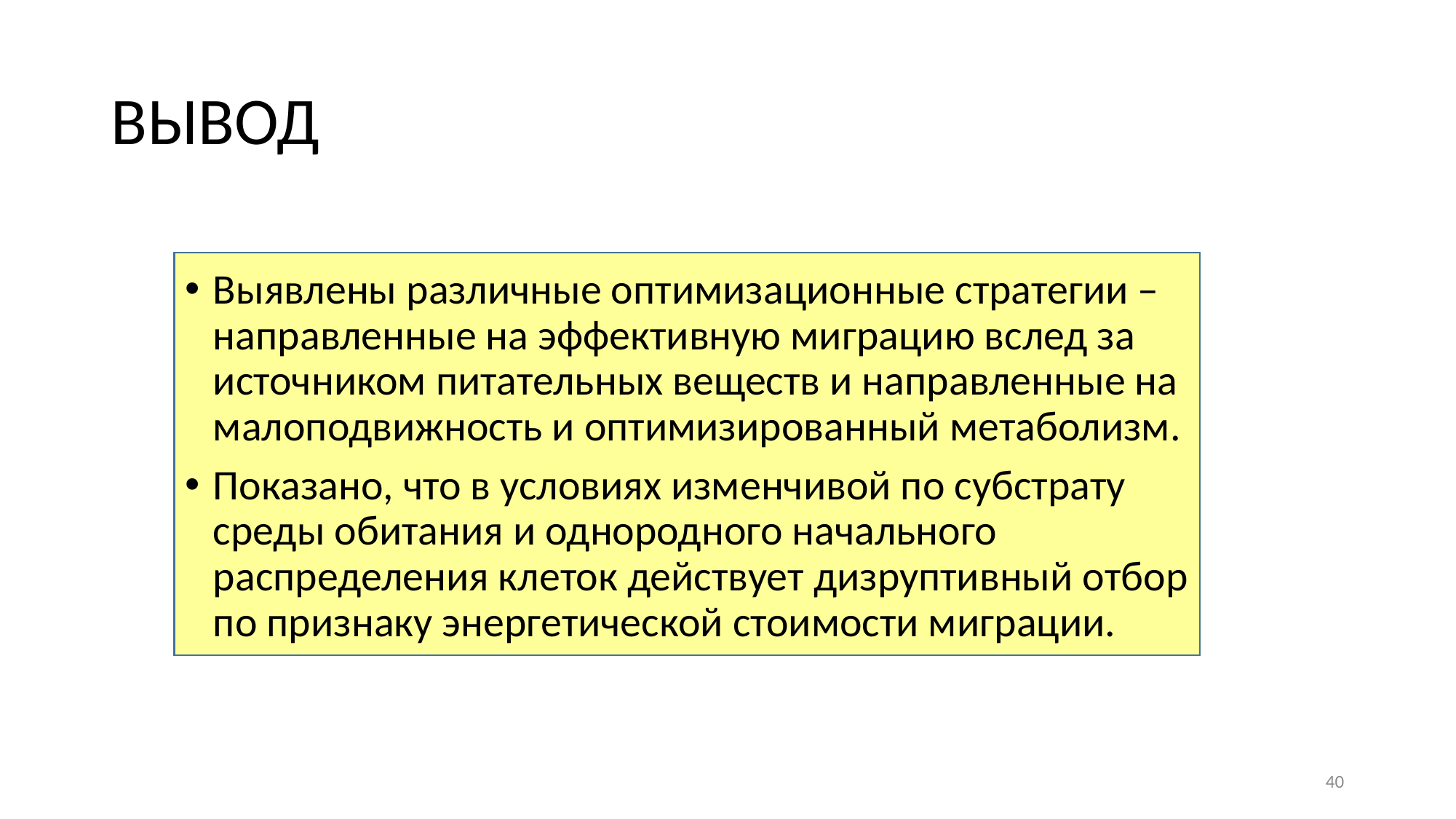

# ВЫВОД

Выявлены различные оптимизационные стратегии – направленные на эффективную миграцию вслед за источником питательных веществ и направленные на малоподвижность и оптимизированный метаболизм.
Показано, что в условиях изменчивой по субстрату среды обитания и однородного начального распределения клеток действует дизруптивный отбор по признаку энергетической стоимости миграции.
40